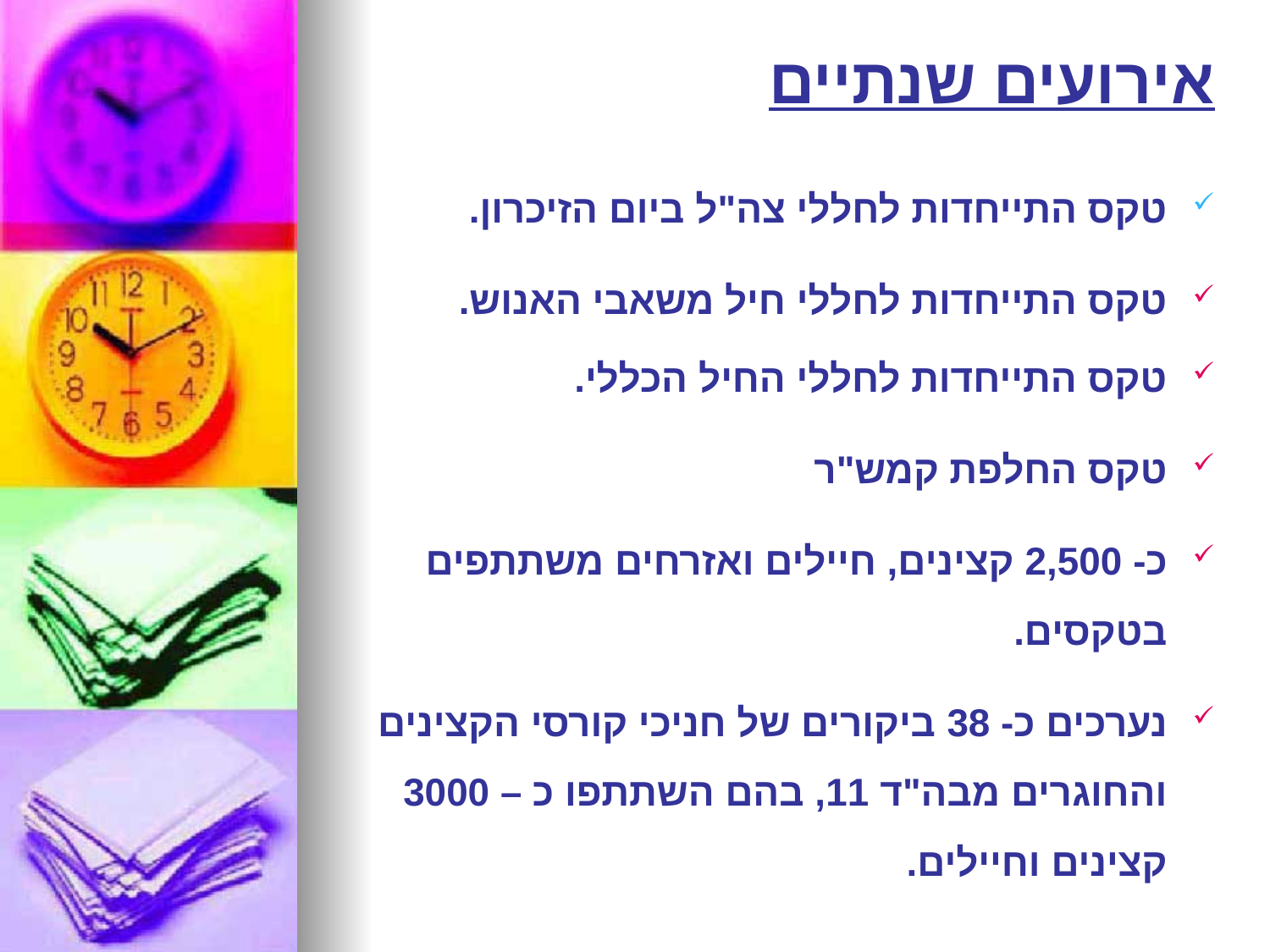

# אירועים שנתיים

טקס התייחדות לחללי צה"ל ביום הזיכרון.
טקס התייחדות לחללי חיל משאבי האנוש.
טקס התייחדות לחללי החיל הכללי.
טקס החלפת קמש"ר
כ- 2,500 קצינים, חיילים ואזרחים משתתפים בטקסים.
נערכים כ- 38 ביקורים של חניכי קורסי הקצינים והחוגרים מבה"ד 11, בהם השתתפו כ – 3000 קצינים וחיילים.